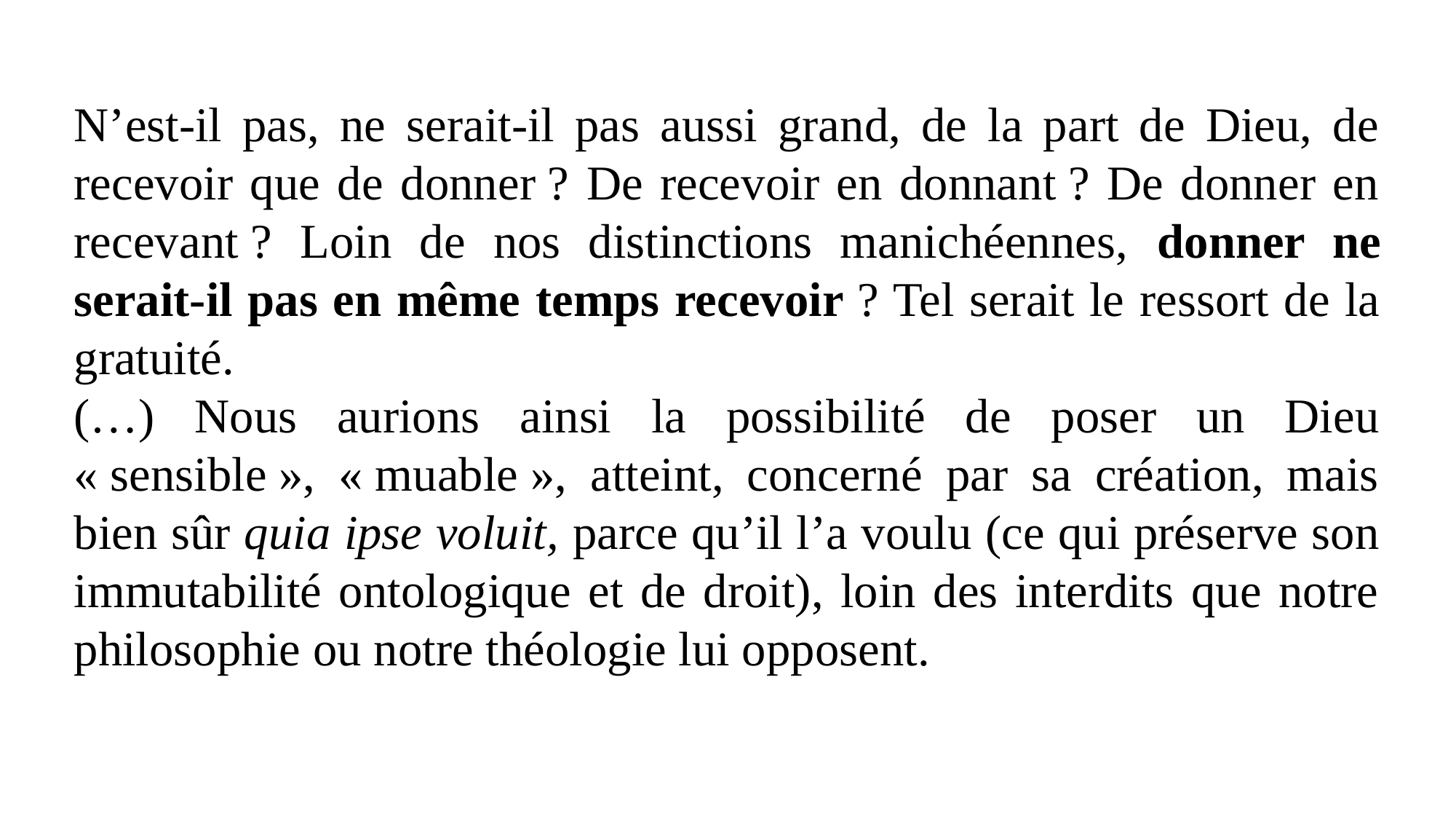

N’est-il pas, ne serait-il pas aussi grand, de la part de Dieu, de recevoir que de donner ? De recevoir en donnant ? De donner en recevant ? Loin de nos distinctions manichéennes, donner ne serait-il pas en même temps recevoir ? Tel serait le ressort de la gratuité.
(…) Nous aurions ainsi la possibilité de poser un Dieu « sensible », « muable », atteint, concerné par sa création, mais bien sûr quia ipse voluit, parce qu’il l’a voulu (ce qui préserve son immutabilité ontologique et de droit), loin des interdits que notre philosophie ou notre théologie lui opposent.